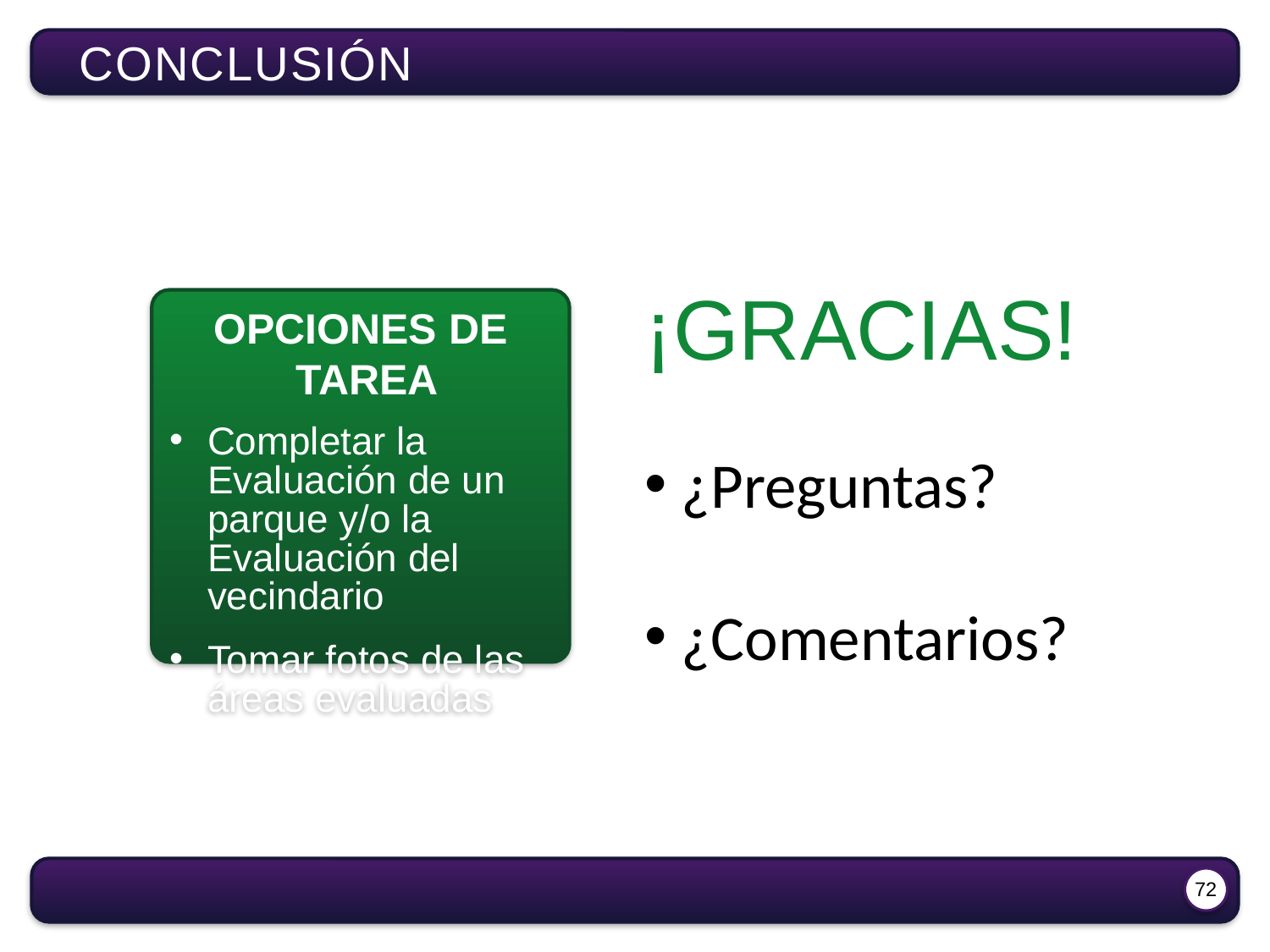

conclusiÓn

¡GRACIAS!

 ¿Preguntas?

 ¿Comentarios?
Opciones de tarea
Completar la Evaluación de un parque y/o la Evaluación del vecindario
Tomar fotos de las áreas evaluadas

72